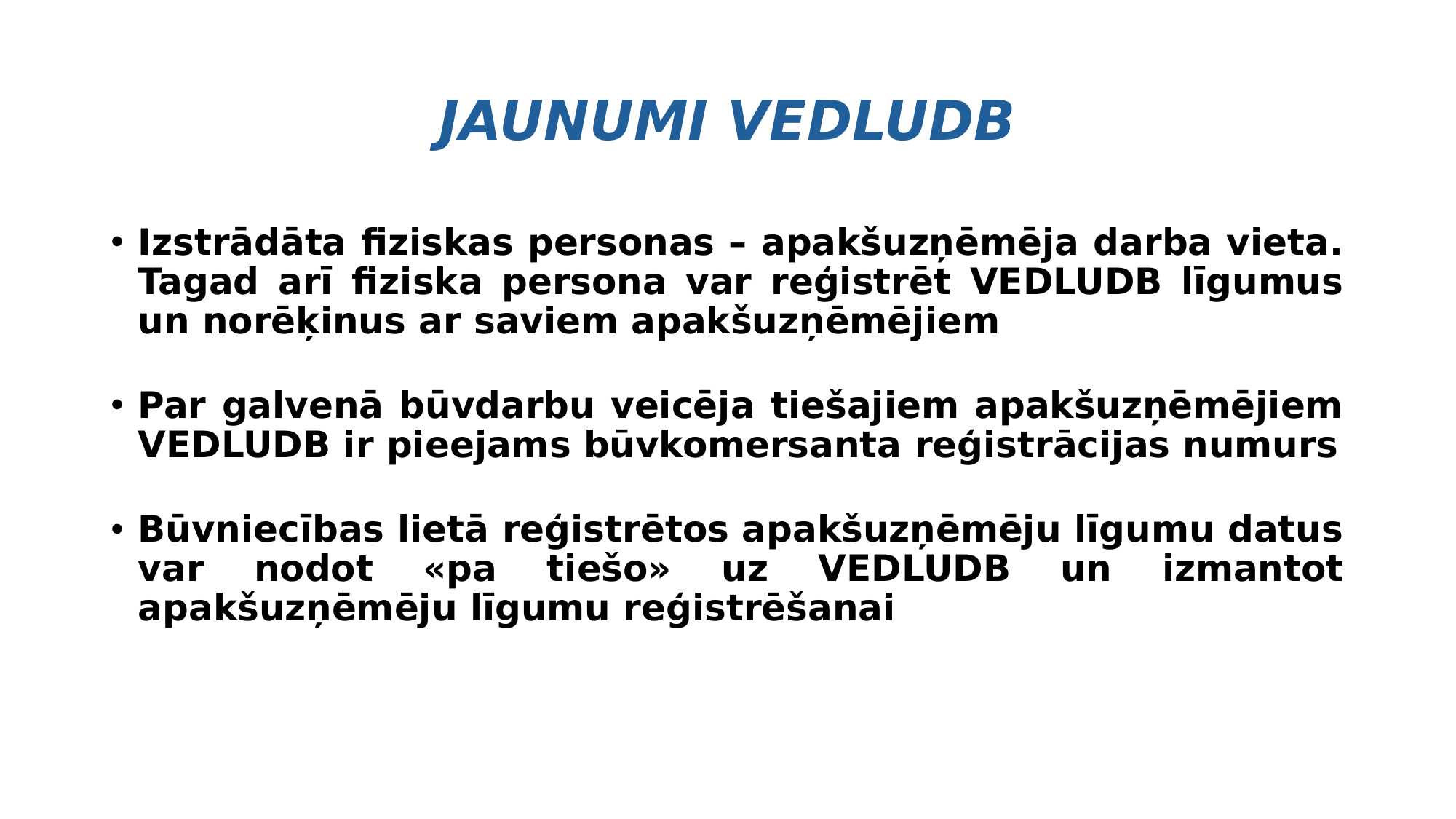

# JAUNUMI VEDLUDB
Izstrādāta fiziskas personas – apakšuzņēmēja darba vieta. Tagad arī fiziska persona var reģistrēt VEDLUDB līgumus un norēķinus ar saviem apakšuzņēmējiem
Par galvenā būvdarbu veicēja tiešajiem apakšuzņēmējiem VEDLUDB ir pieejams būvkomersanta reģistrācijas numurs
Būvniecības lietā reģistrētos apakšuzņēmēju līgumu datus var nodot «pa tiešo» uz VEDLUDB un izmantot apakšuzņēmēju līgumu reģistrēšanai